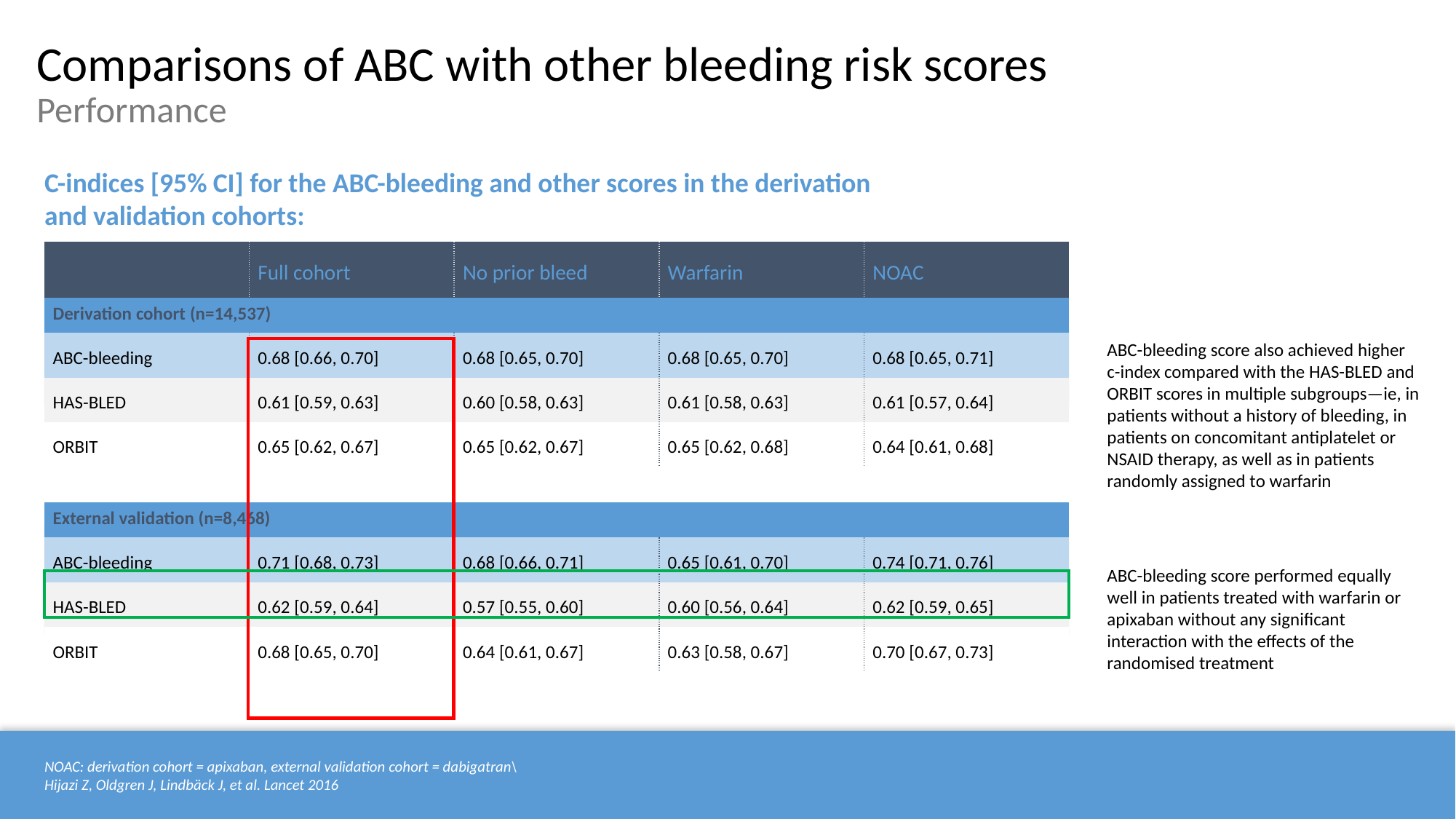

# Comparisons of ABC with other bleeding risk scores Performance
C-indices [95% CI] for the ABC-bleeding and other scores in the derivation and validation cohorts:
|  | Full cohort | No prior bleed | Warfarin | NOAC |
| --- | --- | --- | --- | --- |
| Derivation cohort (n=14,537) |  |  |  |  |
| ABC-bleeding | 0.68 [0.66, 0.70] | 0.68 [0.65, 0.70] | 0.68 [0.65, 0.70] | 0.68 [0.65, 0.71] |
| HAS-BLED | 0.61 [0.59, 0.63] | 0.60 [0.58, 0.63] | 0.61 [0.58, 0.63] | 0.61 [0.57, 0.64] |
| ORBIT | 0.65 [0.62, 0.67] | 0.65 [0.62, 0.67] | 0.65 [0.62, 0.68] | 0.64 [0.61, 0.68] |
|  |  |  |  |  |
| External validation (n=8,468) |  |  |  |  |
| ABC-bleeding | 0.71 [0.68, 0.73] | 0.68 [0.66, 0.71] | 0.65 [0.61, 0.70] | 0.74 [0.71, 0.76] |
| HAS-BLED | 0.62 [0.59, 0.64] | 0.57 [0.55, 0.60] | 0.60 [0.56, 0.64] | 0.62 [0.59, 0.65] |
| ORBIT | 0.68 [0.65, 0.70] | 0.64 [0.61, 0.67] | 0.63 [0.58, 0.67] | 0.70 [0.67, 0.73] |

ABC-bleeding score also achieved higher c-index compared with the HAS-BLED and ORBIT scores in multiple subgroups—ie, in patients without a history of bleeding, in patients on concomitant antiplatelet or NSAID therapy, as well as in patients randomly assigned to warfarin
ABC-bleeding score performed equally well in patients treated with warfarin or apixaban without any significant interaction with the effects of the randomised treatment

NOAC: derivation cohort = apixaban, external validation cohort = dabigatran\
Hijazi Z, Oldgren J, Lindbäck J, et al. Lancet 2016